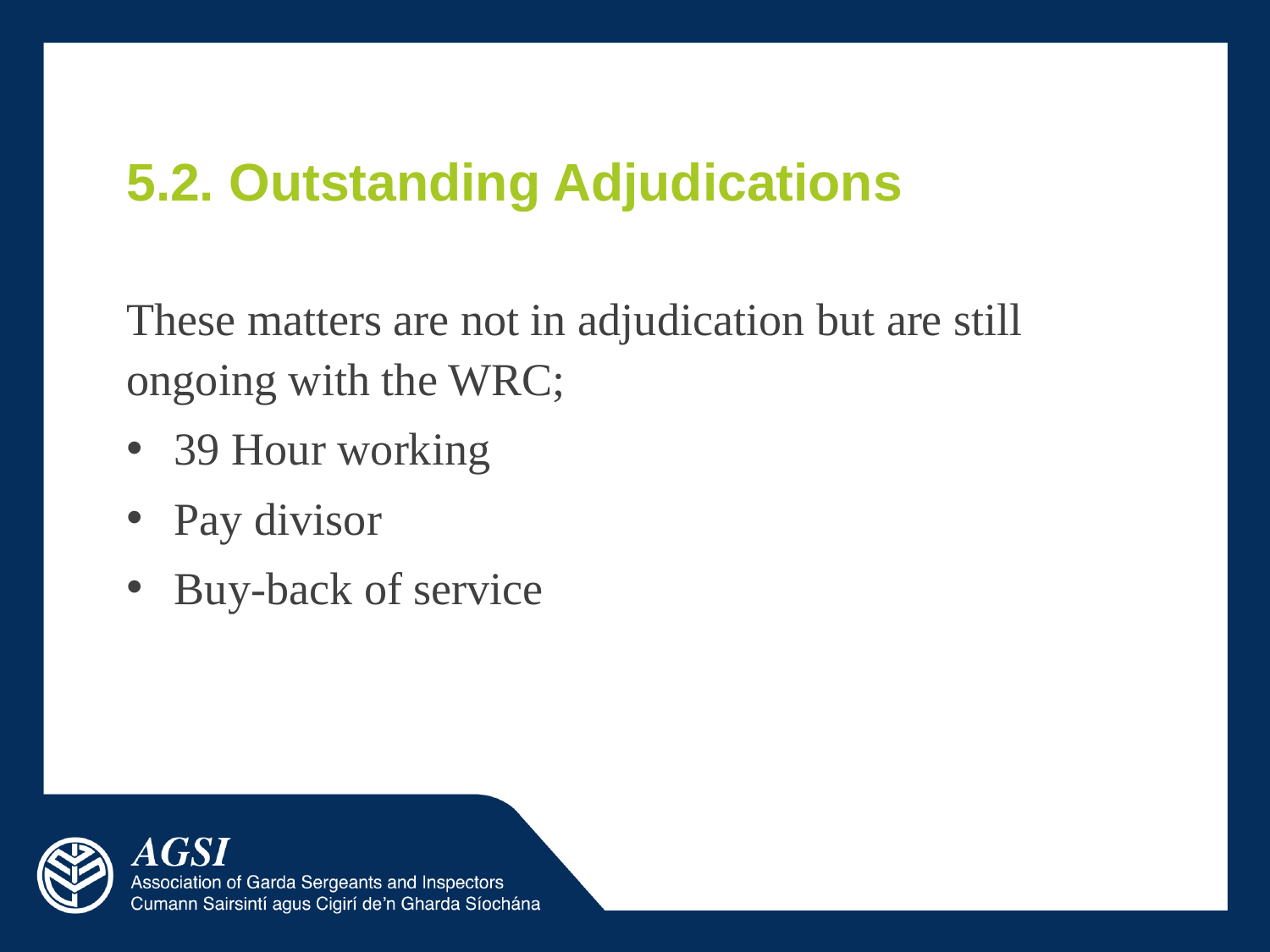

# 5.2. Outstanding Adjudications
These matters are not in adjudication but are still ongoing with the WRC;
39 Hour working
Pay divisor
Buy-back of service